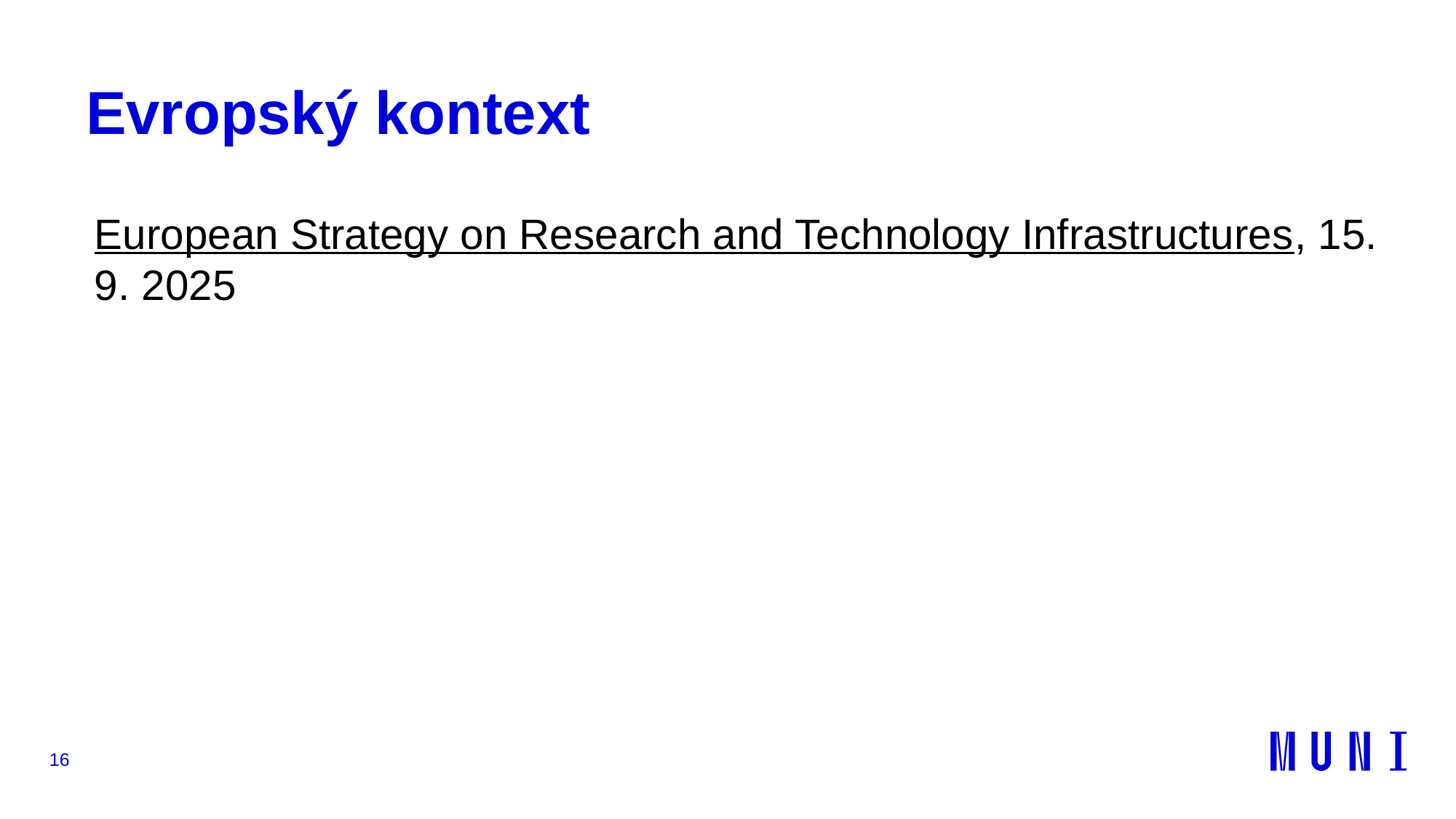

# Evropský kontext
European Strategy on Research and Technology Infrastructures, 15. 9. 2025

16